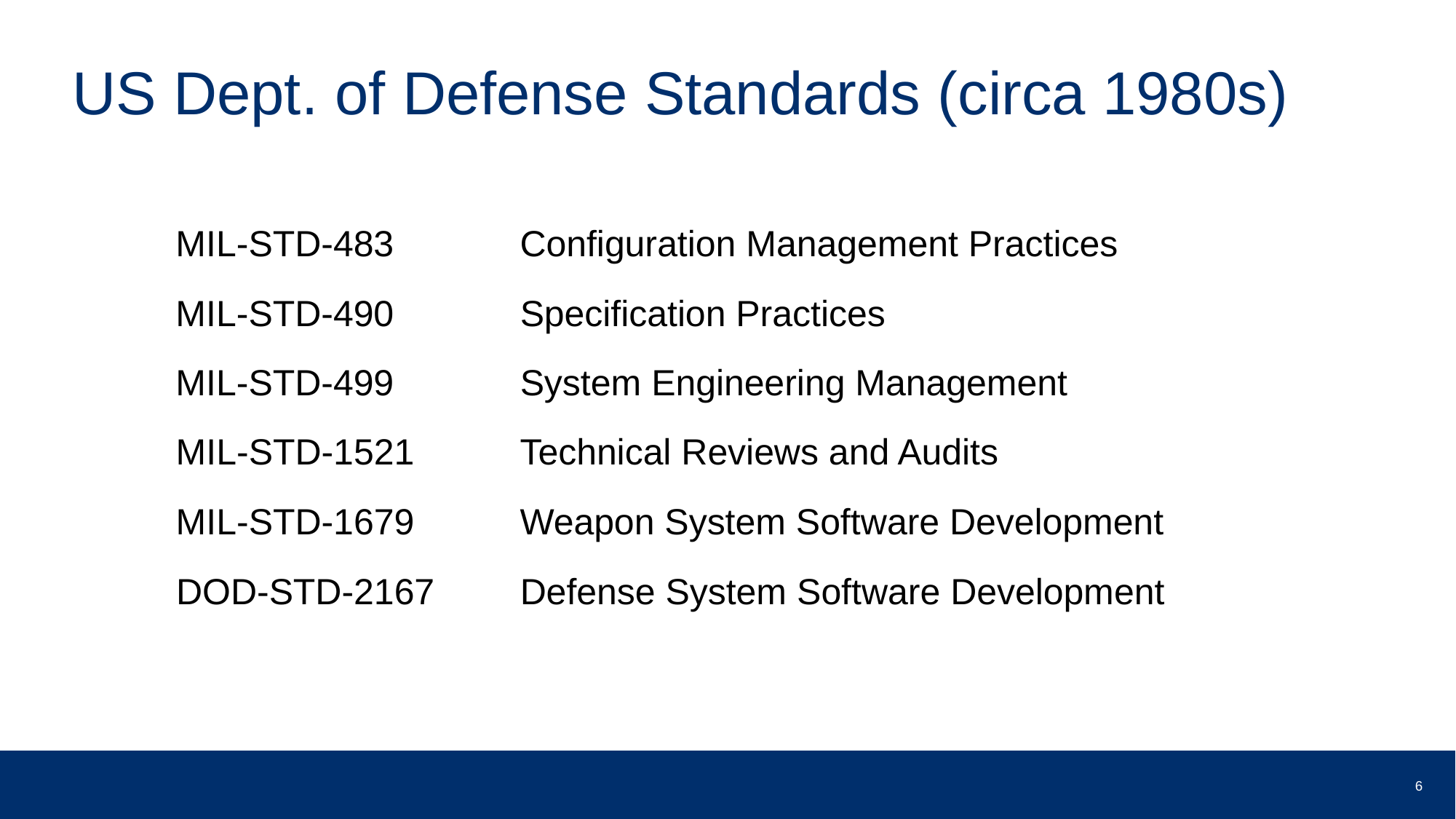

# US Dept. of Defense Standards (circa 1980s)
MIL-STD-483
Configuration Management Practices
MIL-STD-490
Specification Practices
MIL-STD-499
System Engineering Management
MIL-STD-1521
Technical Reviews and Audits
MIL-STD-1679
Weapon System Software Development
DOD-STD-2167
Defense System Software Development